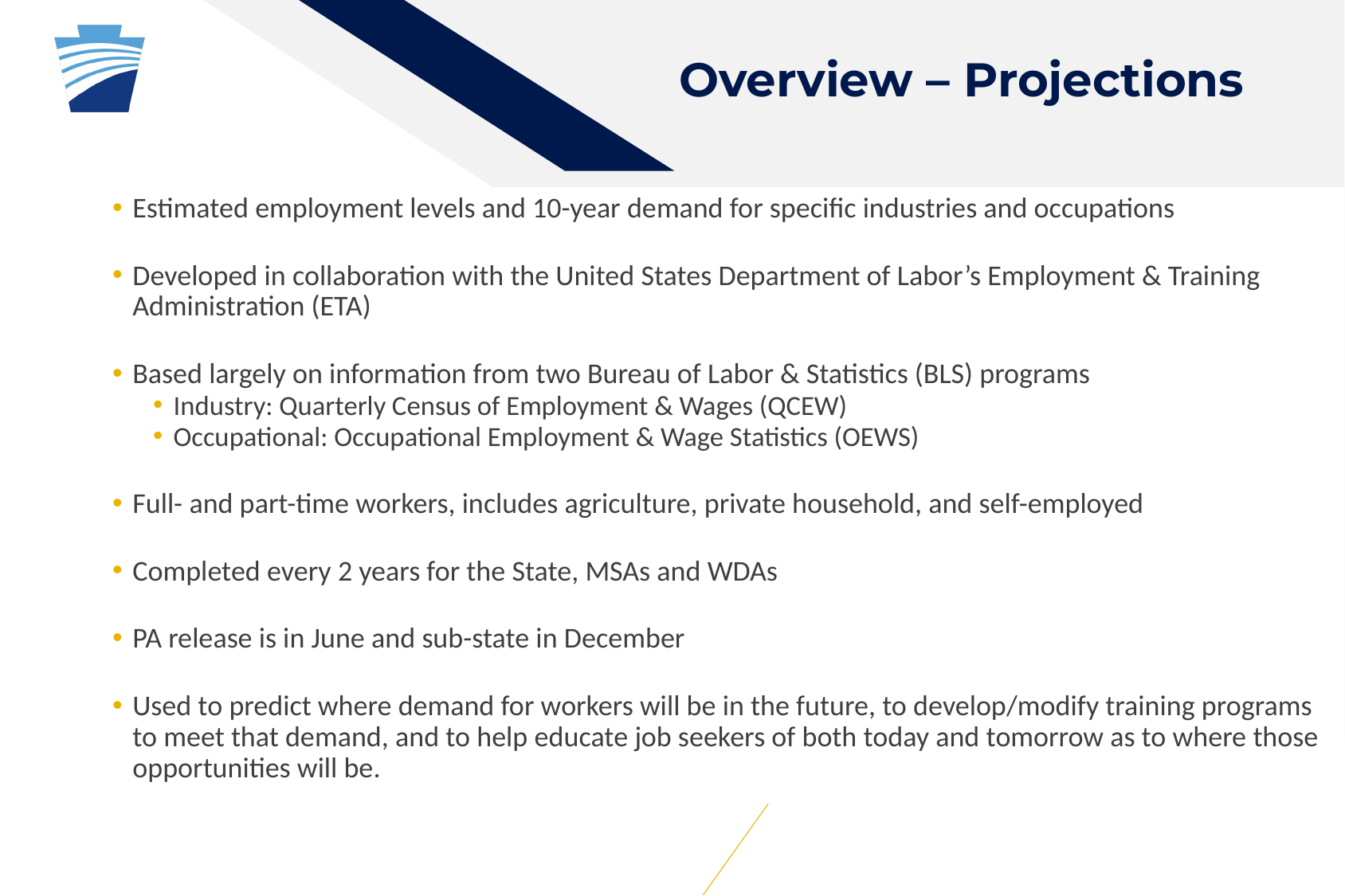

# Overview – Projections
Estimated employment levels and 10-year demand for specific industries and occupations

Developed in collaboration with the United States Department of Labor’s Employment & Training Administration (ETA)

Based largely on information from two Bureau of Labor & Statistics (BLS) programs
Industry: Quarterly Census of Employment & Wages (QCEW)
Occupational: Occupational Employment & Wage Statistics (OEWS)

Full- and part-time workers, includes agriculture, private household, and self-employed

Completed every 2 years for the State, MSAs and WDAs

PA release is in June and sub-state in December

Used to predict where demand for workers will be in the future, to develop/modify training programs to meet that demand, and to help educate job seekers of both today and tomorrow as to where those opportunities will be.